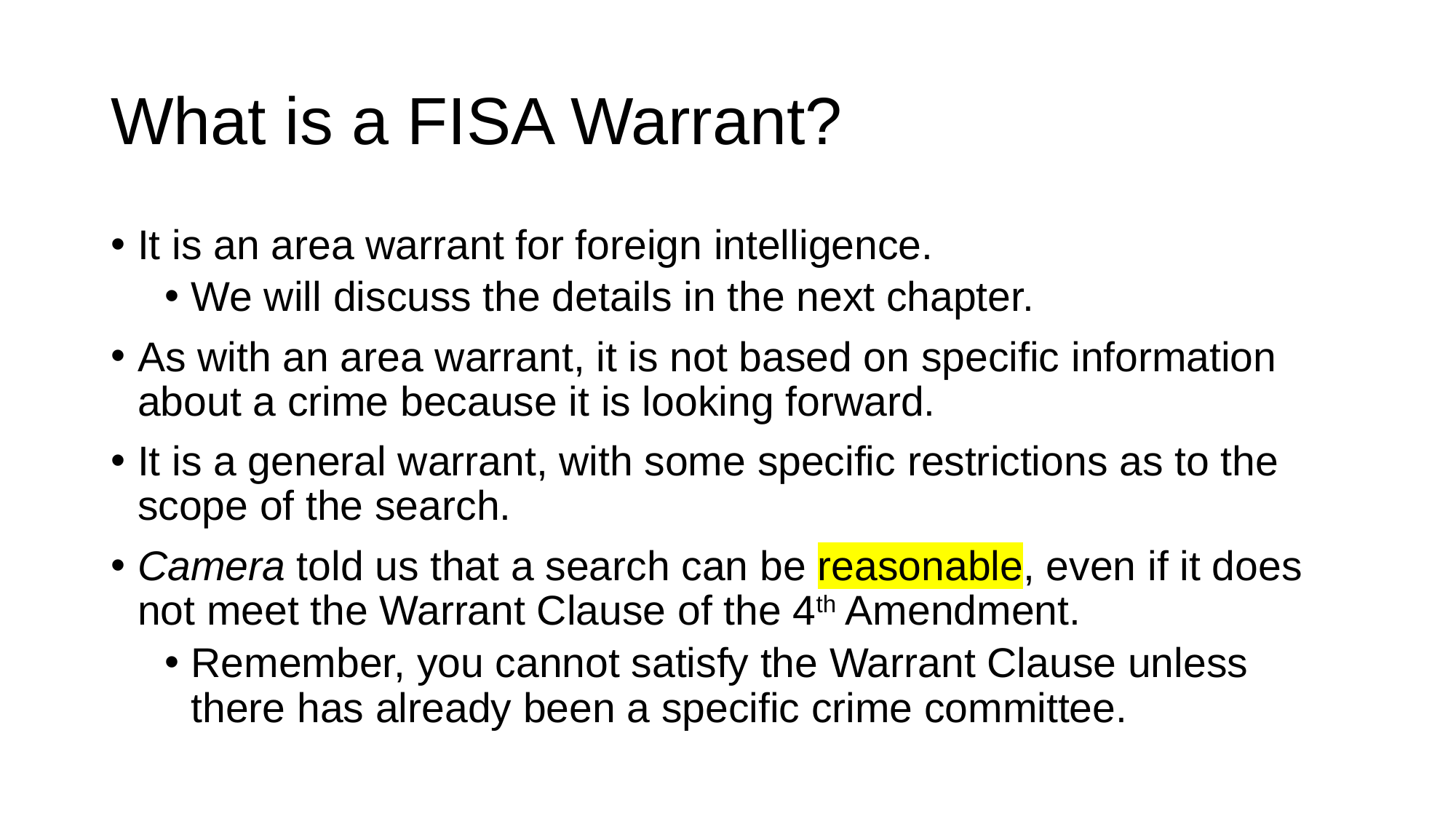

# What is a FISA Warrant?
It is an area warrant for foreign intelligence.
We will discuss the details in the next chapter.
As with an area warrant, it is not based on specific information about a crime because it is looking forward.
It is a general warrant, with some specific restrictions as to the scope of the search.
Camera told us that a search can be reasonable, even if it does not meet the Warrant Clause of the 4th Amendment.
Remember, you cannot satisfy the Warrant Clause unless there has already been a specific crime committee.